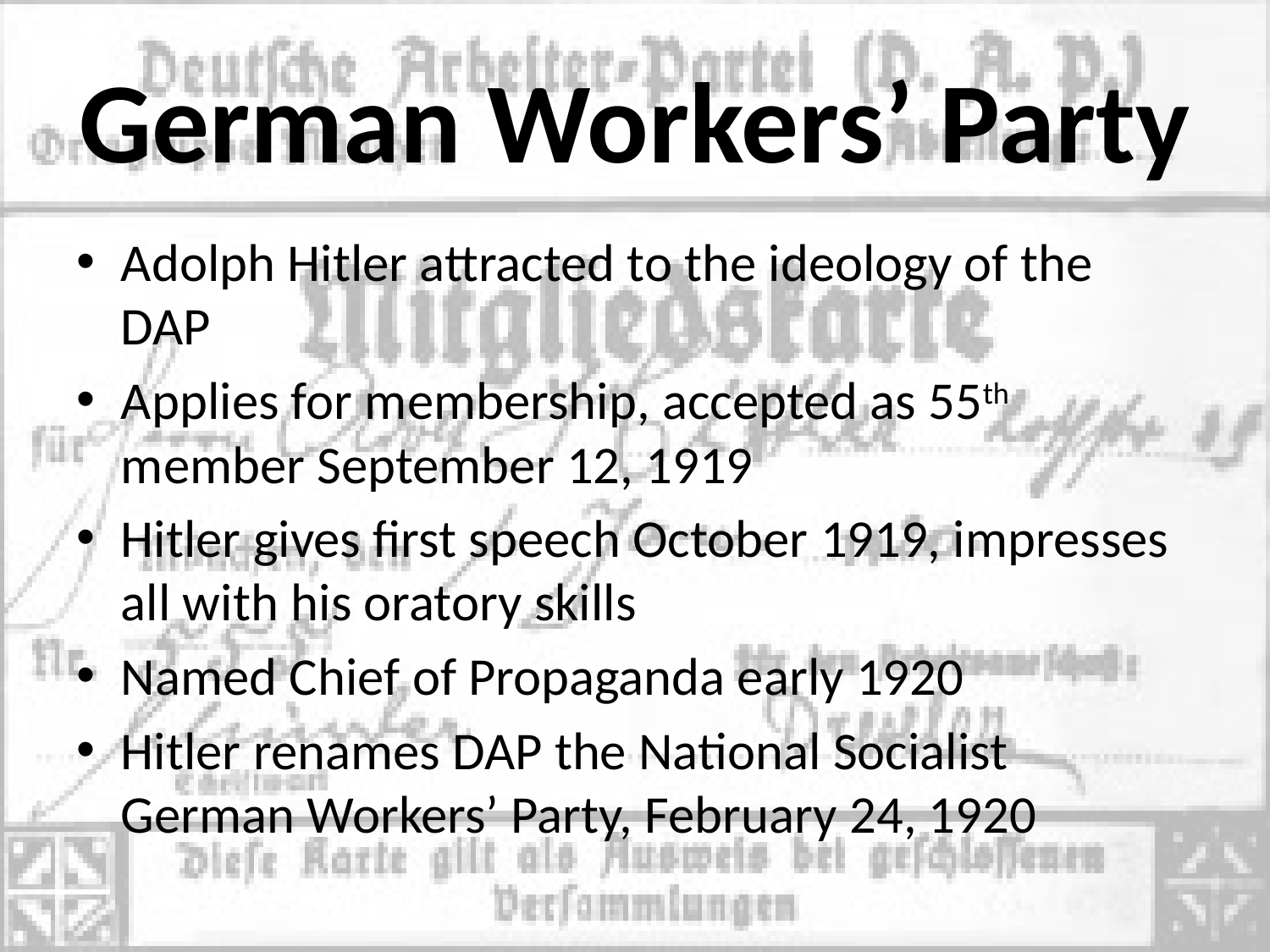

# German Workers’ Party
Adolph Hitler attracted to the ideology of the DAP
Applies for membership, accepted as 55th member September 12, 1919
Hitler gives first speech October 1919, impresses all with his oratory skills
Named Chief of Propaganda early 1920
Hitler renames DAP the National Socialist German Workers’ Party, February 24, 1920